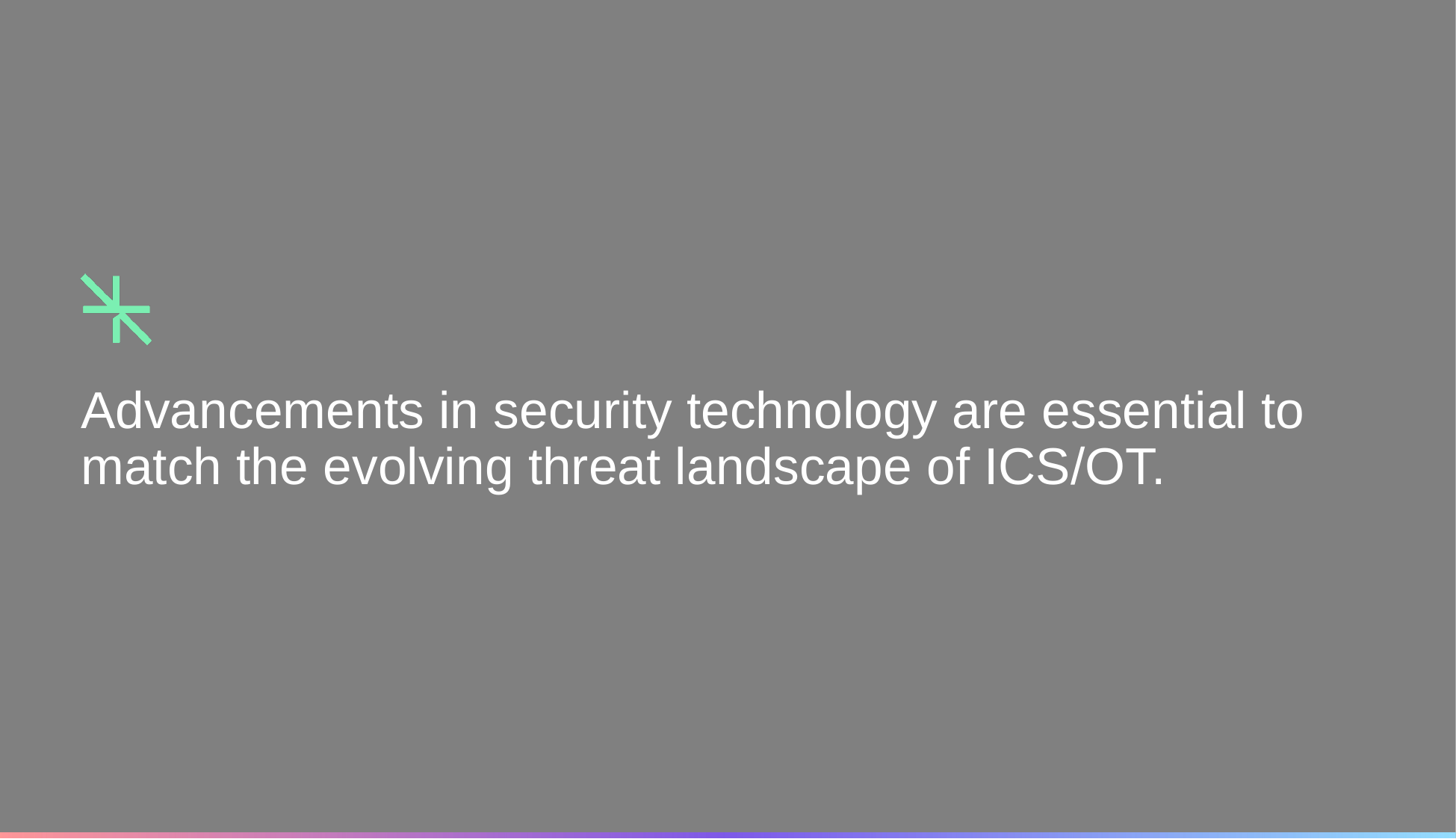

# Advancements in security technology are essential to match the evolving threat landscape of ICS/OT.